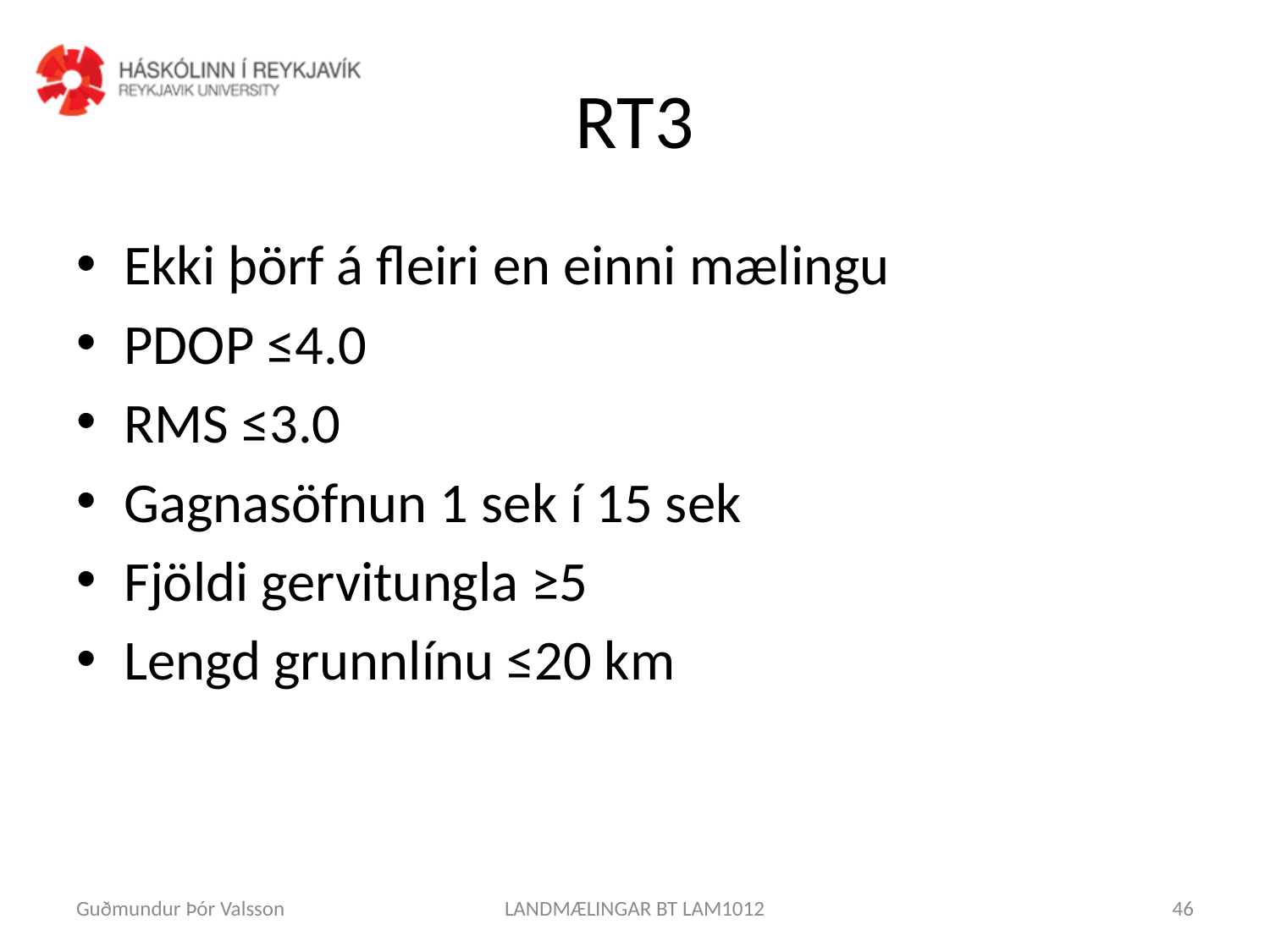

# RT3
Ekki þörf á fleiri en einni mælingu
PDOP ≤4.0
RMS ≤3.0
Gagnasöfnun 1 sek í 15 sek
Fjöldi gervitungla ≥5
Lengd grunnlínu ≤20 km

Guðmundur Þór Valsson
LANDMÆLINGAR BT LAM1012
46